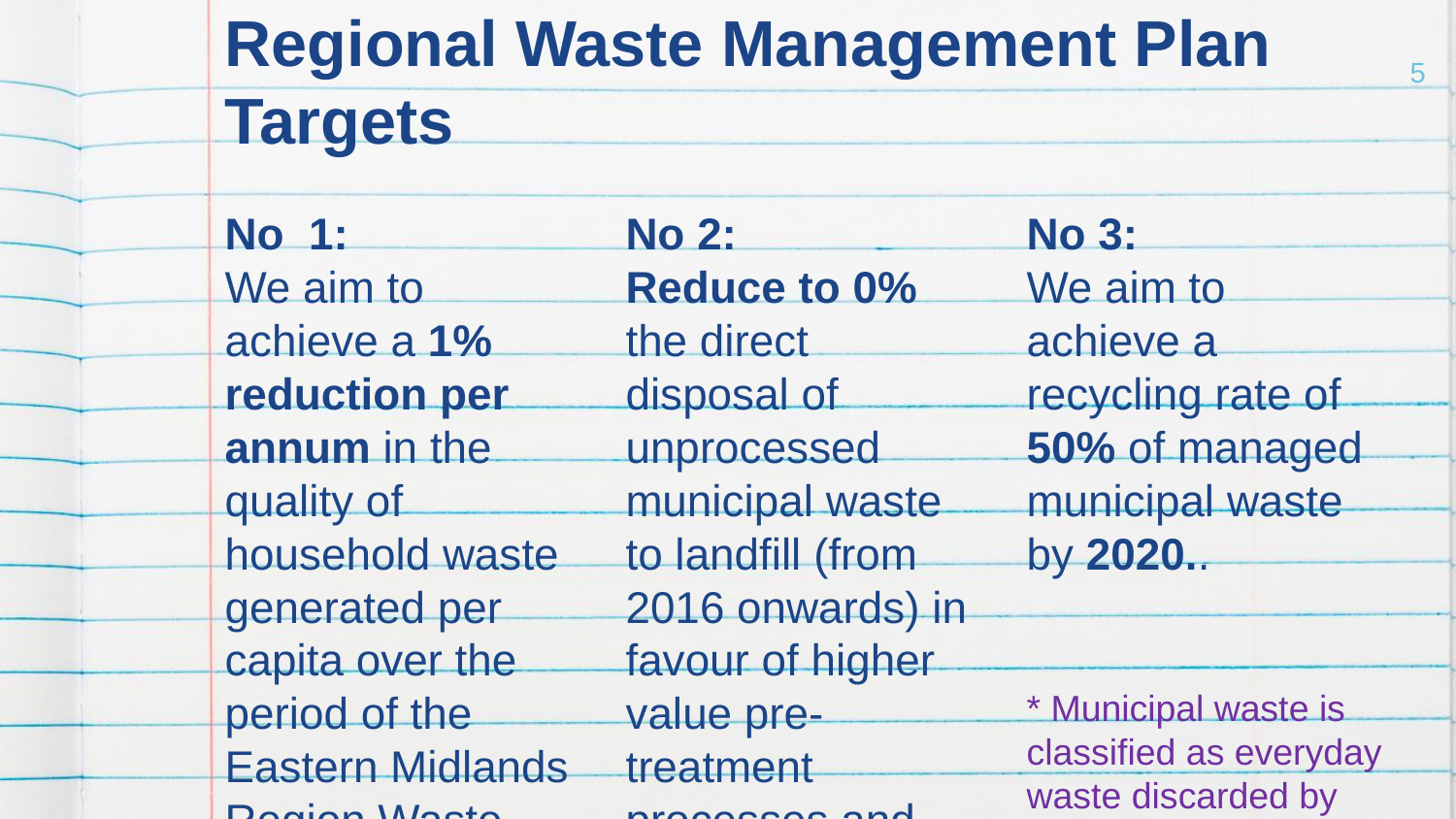

# Regional Waste Management Plan Targets
5
No  1:
We aim to achieve a 1% reduction per annum in the quality of household waste generated per capita over the period of the Eastern Midlands Region Waste Management plan.
No 2:
Reduce to 0% the direct disposal of unprocessed municipal waste to landfill (from 2016 onwards) in favour of higher value pre-treatment processes and indigenous recovery practices.
No 3:
We aim to achieve a recycling rate of 50% of managed municipal waste by 2020..

* Municipal waste is classified as everyday waste discarded by the public i.e. Rubbish !